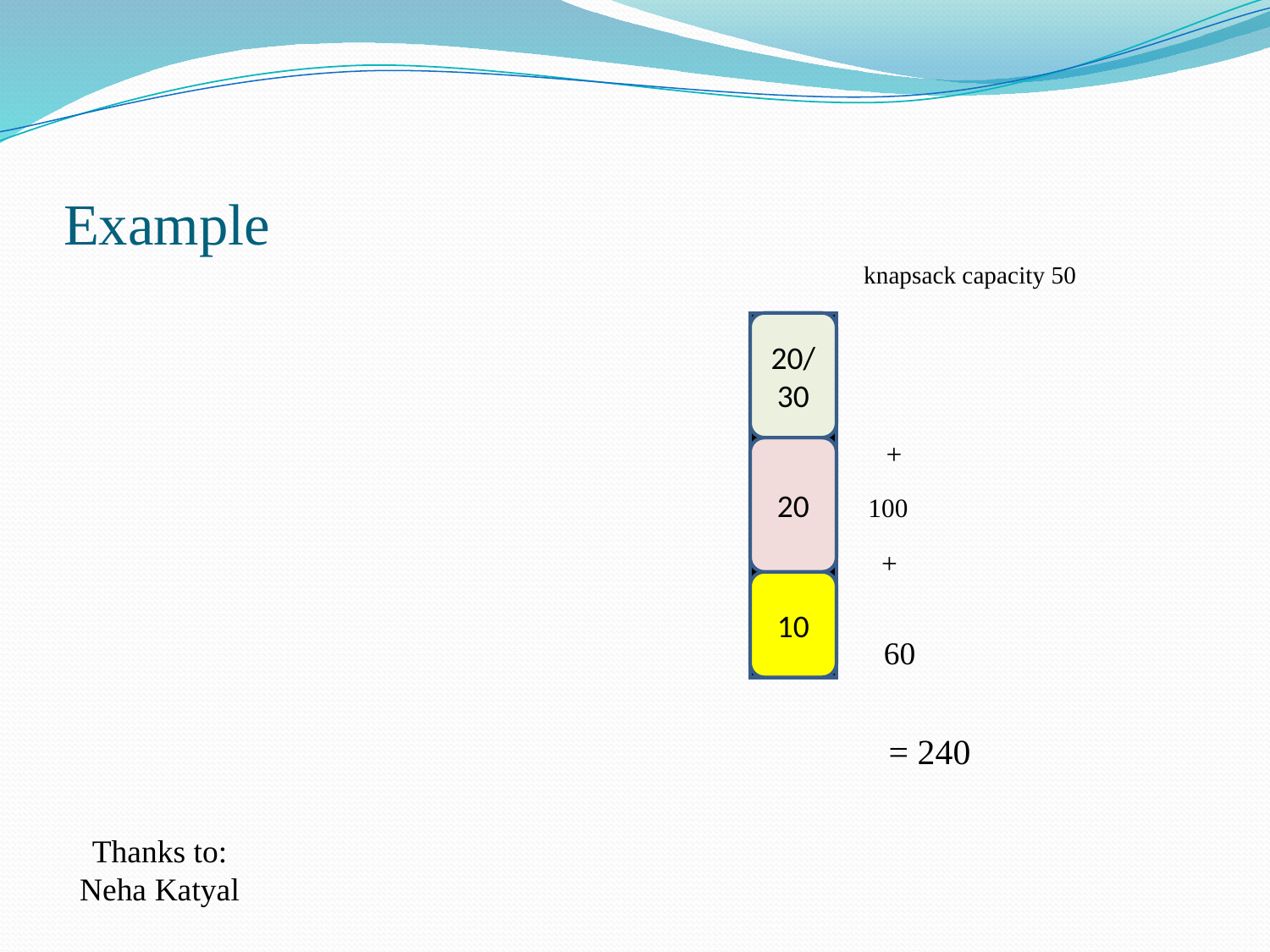

# Example

			knapsack capacity 50
                                                          $80

                                                                  +
                                                                                                                100
                                                                                                                  +
                                                                                                                                               60

	                                                              = 240

20/30
20
10
Thanks to:
Neha Katyal